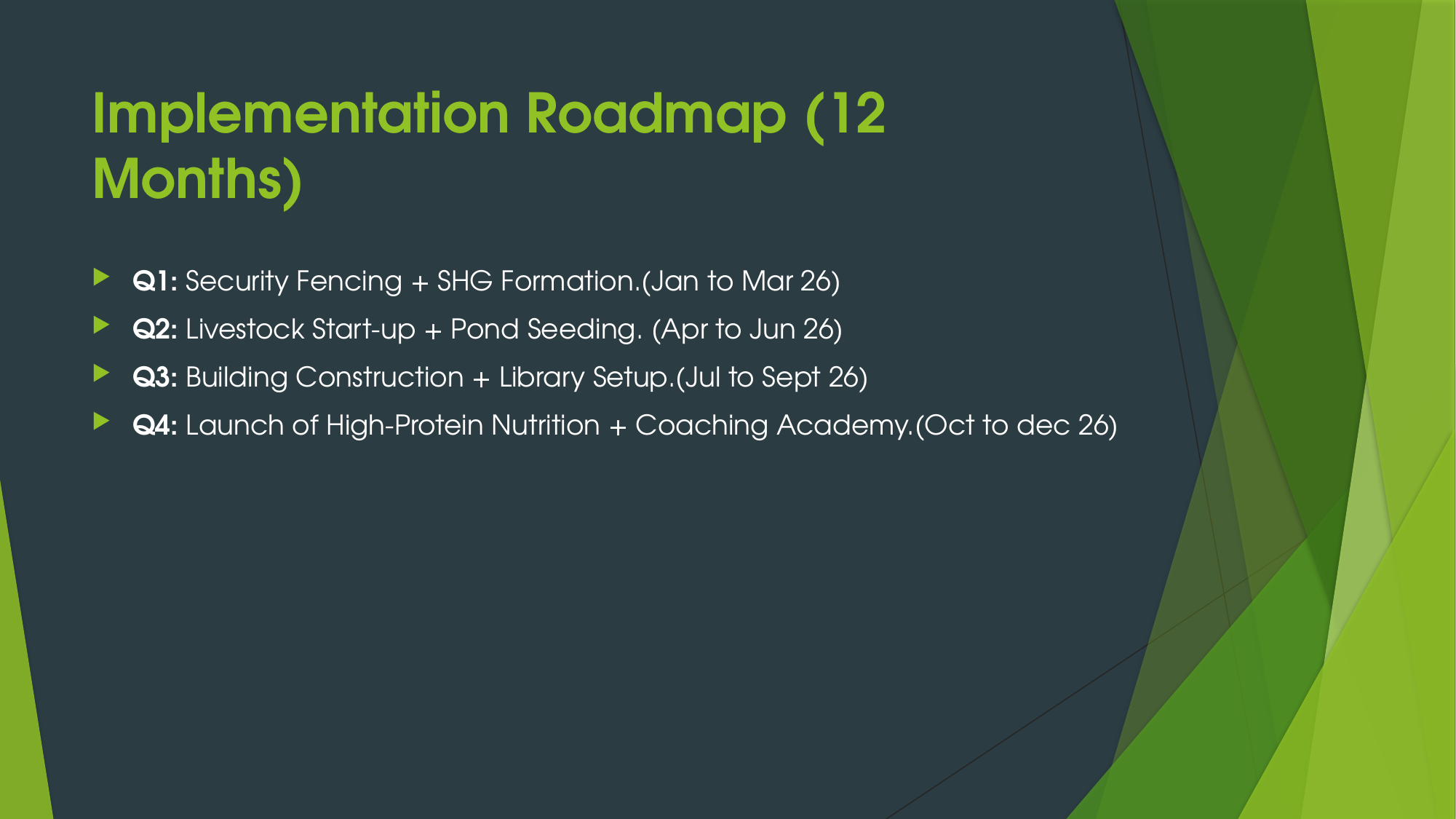

# Implementation Roadmap (12 Months)
Q1: Security Fencing + SHG Formation.(Jan to Mar 26)
Q2: Livestock Start-up + Pond Seeding. (Apr to Jun 26)
Q3: Building Construction + Library Setup.(Jul to Sept 26)
Q4: Launch of High-Protein Nutrition + Coaching Academy.(Oct to dec 26)